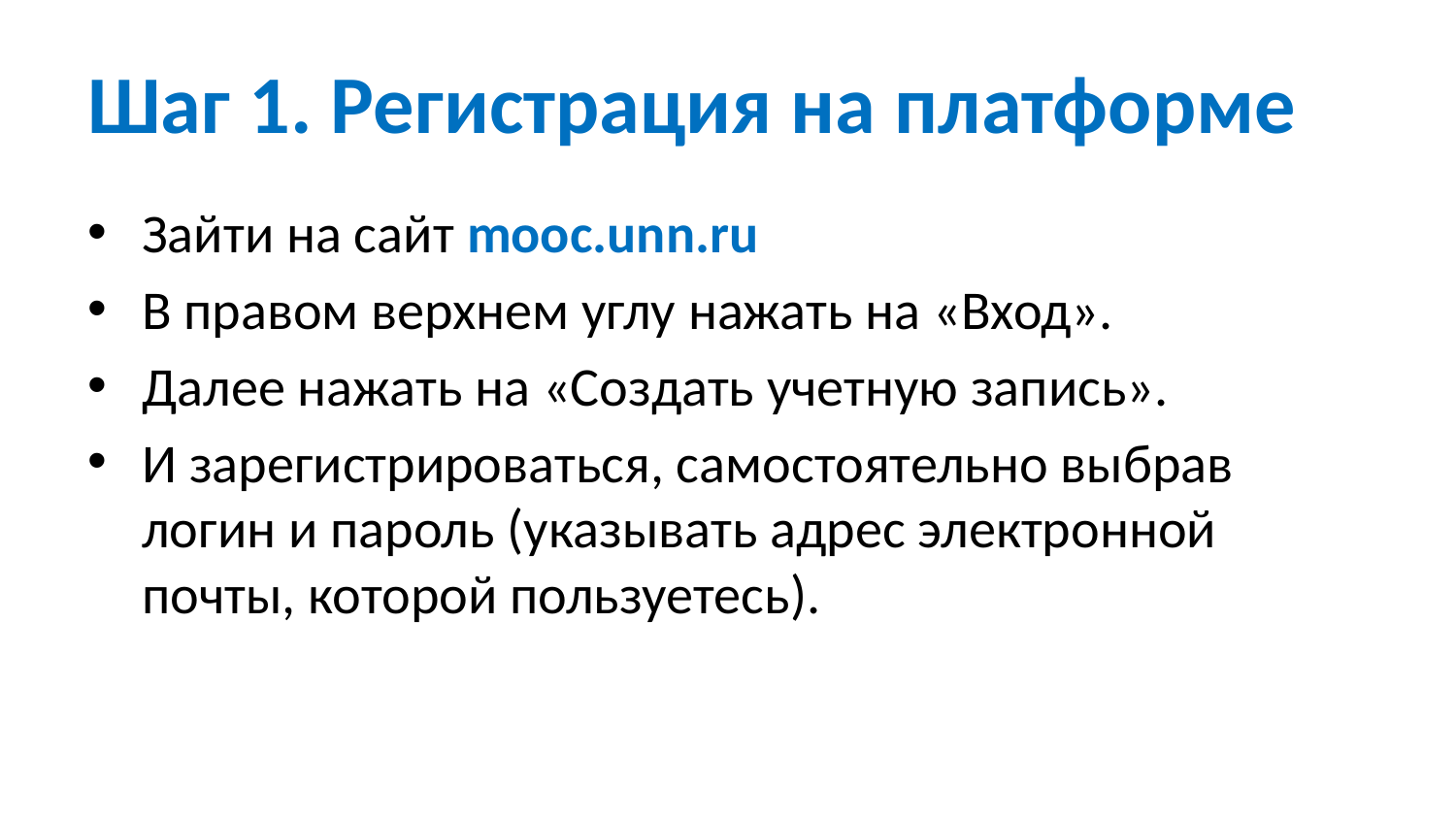

# Шаг 1. Регистрация на платформе
Зайти на сайт mooc.unn.ru
В правом верхнем углу нажать на «Вход».
Далее нажать на «Создать учетную запись».
И зарегистрироваться, самостоятельно выбрав логин и пароль (указывать адрес электронной почты, которой пользуетесь).